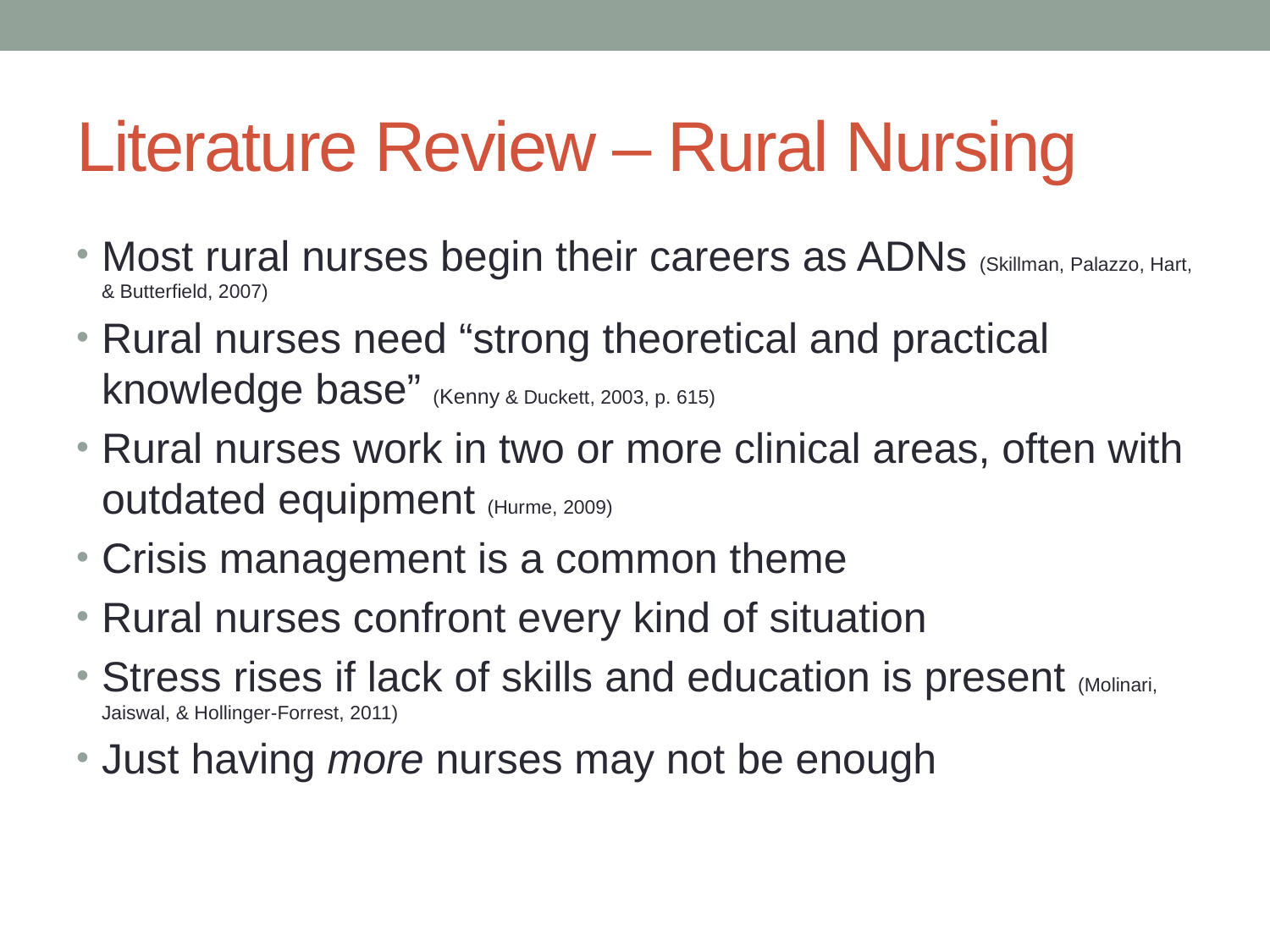

# Literature Review – Rural Nursing
Most rural nurses begin their careers as ADNs (Skillman, Palazzo, Hart, & Butterfield, 2007)
Rural nurses need “strong theoretical and practical knowledge base” (Kenny & Duckett, 2003, p. 615)
Rural nurses work in two or more clinical areas, often with outdated equipment (Hurme, 2009)
Crisis management is a common theme
Rural nurses confront every kind of situation
Stress rises if lack of skills and education is present (Molinari, Jaiswal, & Hollinger-Forrest, 2011)
Just having more nurses may not be enough